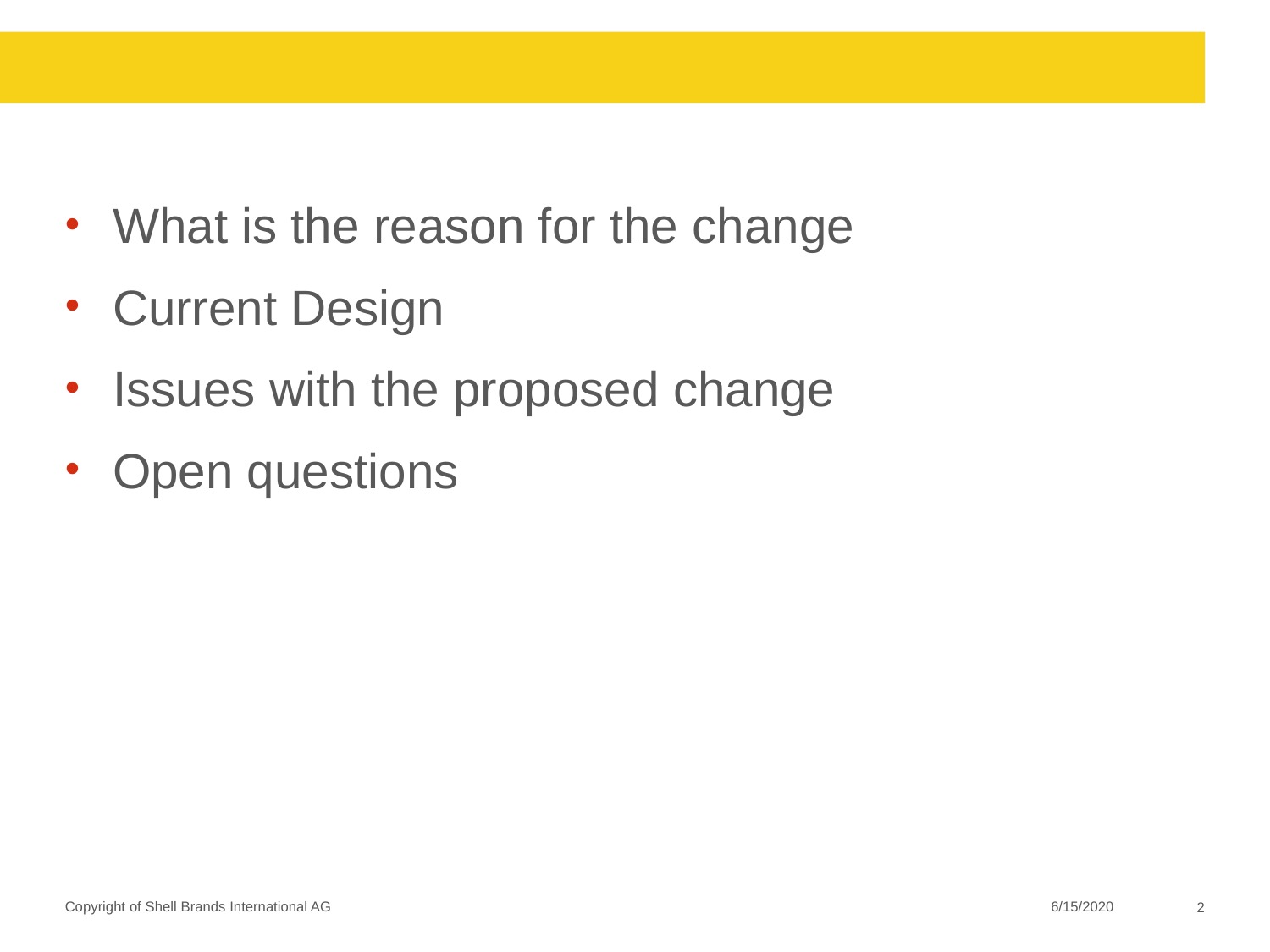

#
What is the reason for the change
Current Design
Issues with the proposed change
Open questions
6/15/2020
2